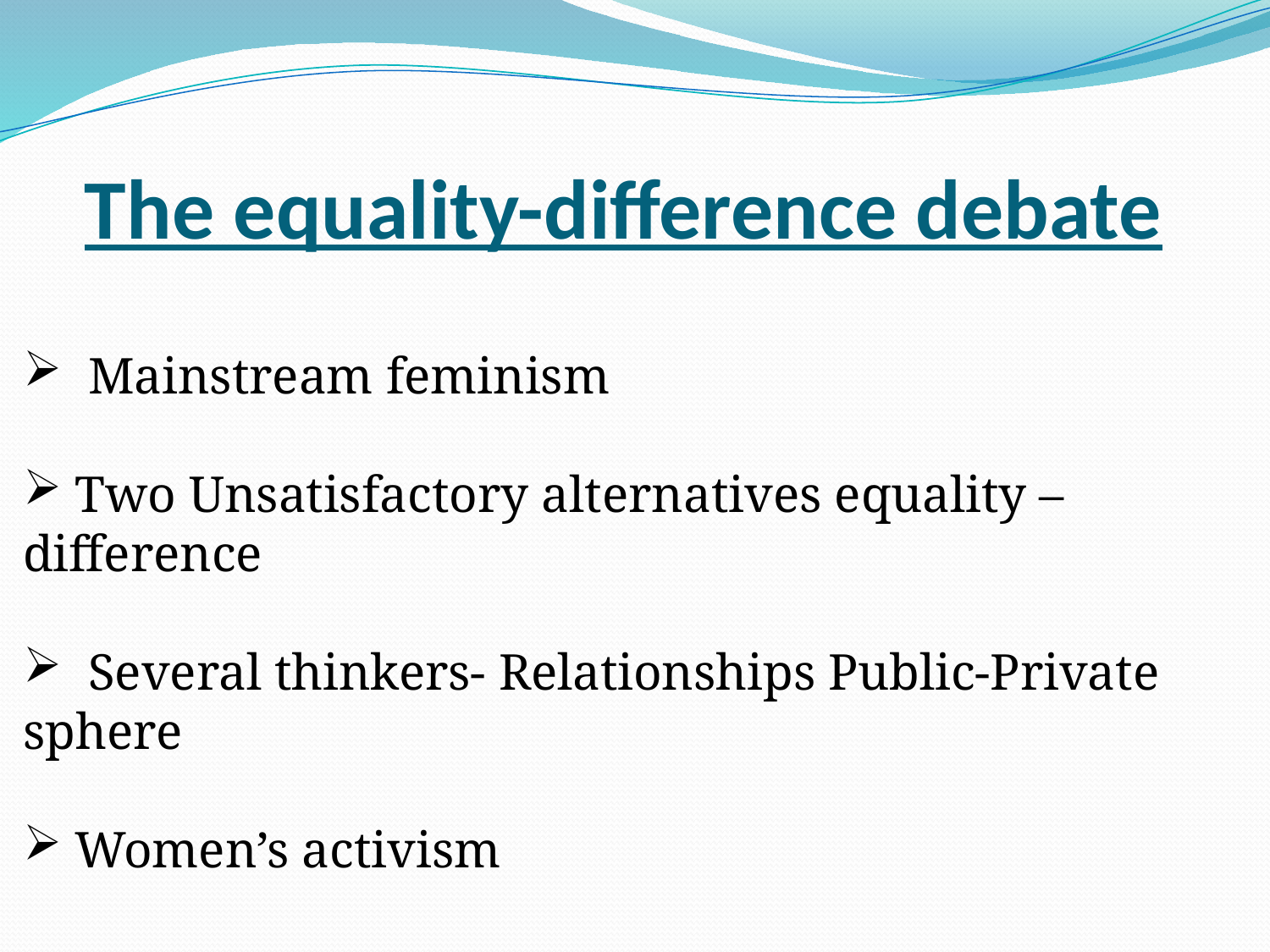

# The equality-difference debate
  Mainstream feminism

 Two Unsatisfactory alternatives equality – difference

  Several thinkers- Relationships Public-Private sphere

 Women’s activism